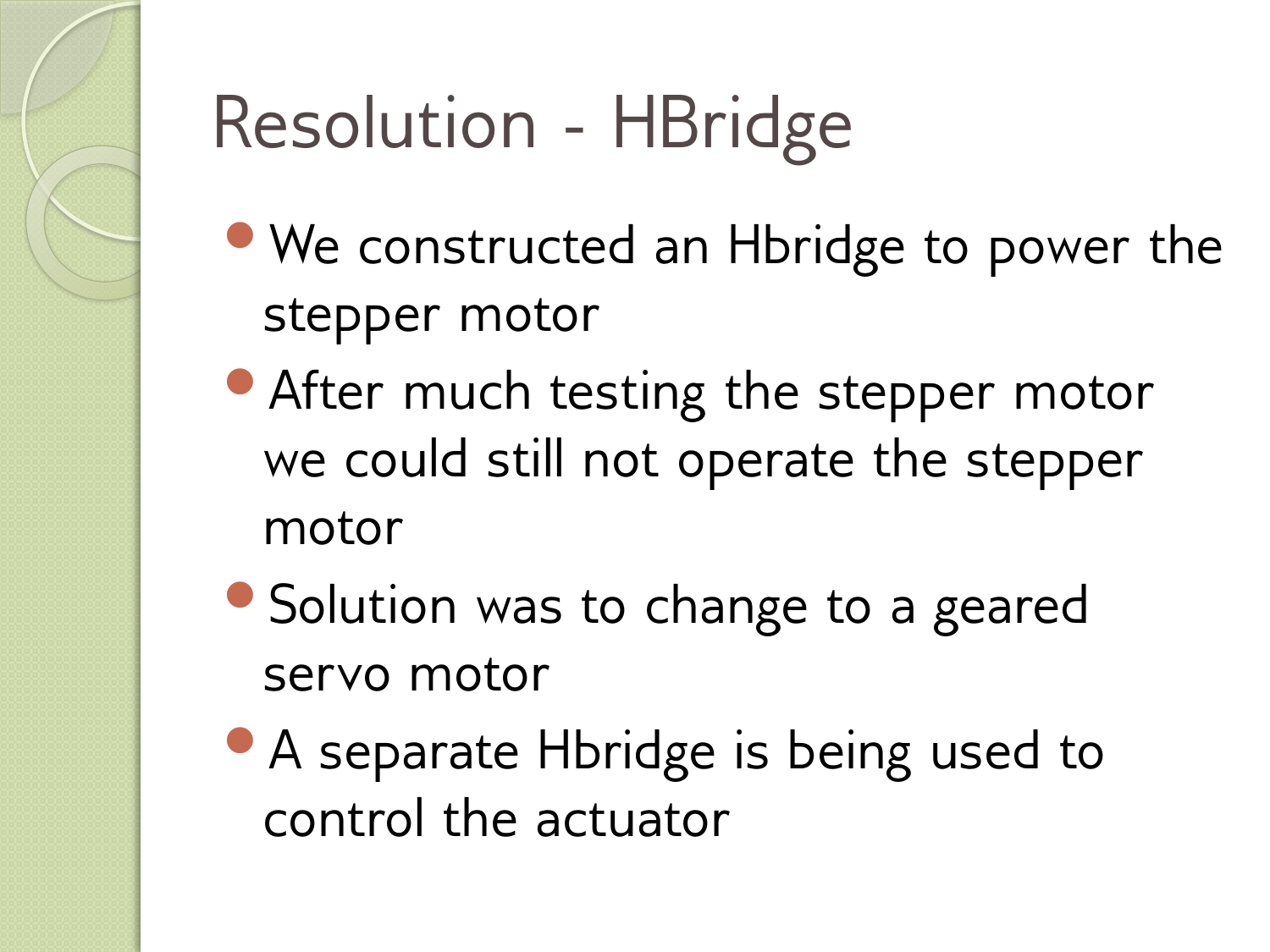

# Resolution - HBridge
We constructed an Hbridge to power the stepper motor
After much testing the stepper motor we could still not operate the stepper motor
Solution was to change to a geared servo motor
A separate Hbridge is being used to control the actuator